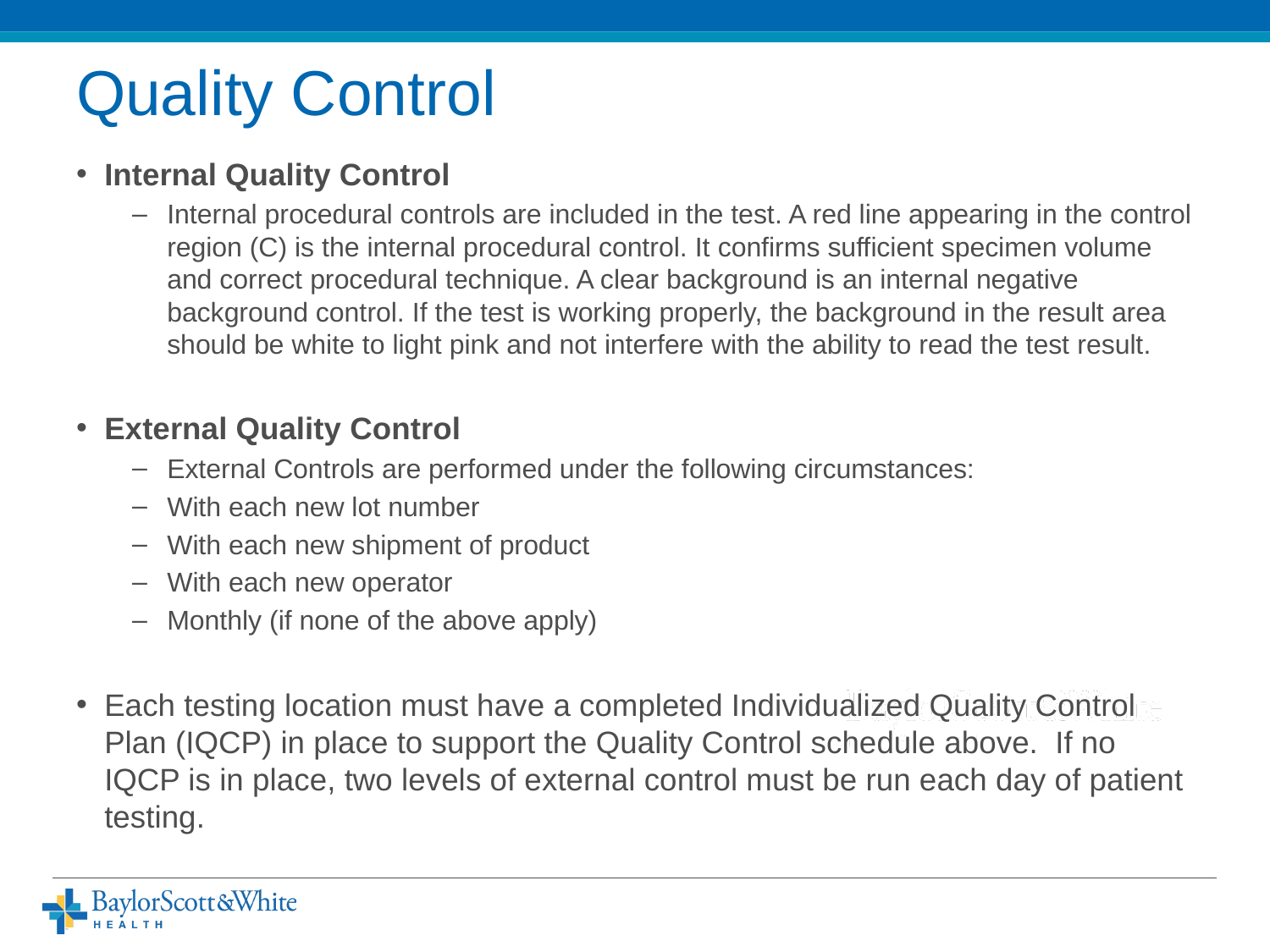

# Quality Control
Internal Quality Control
Internal procedural controls are included in the test. A red line appearing in the control region (C) is the internal procedural control. It confirms sufficient specimen volume and correct procedural technique. A clear background is an internal negative background control. If the test is working properly, the background in the result area should be white to light pink and not interfere with the ability to read the test result.

External Quality Control
External Controls are performed under the following circumstances:
With each new lot number
With each new shipment of product
With each new operator
Monthly (if none of the above apply)

Each testing location must have a completed Individualized Quality Control Plan (IQCP) in place to support the Quality Control schedule above.  If no IQCP is in place, two levels of external control must be run each day of patient testing.